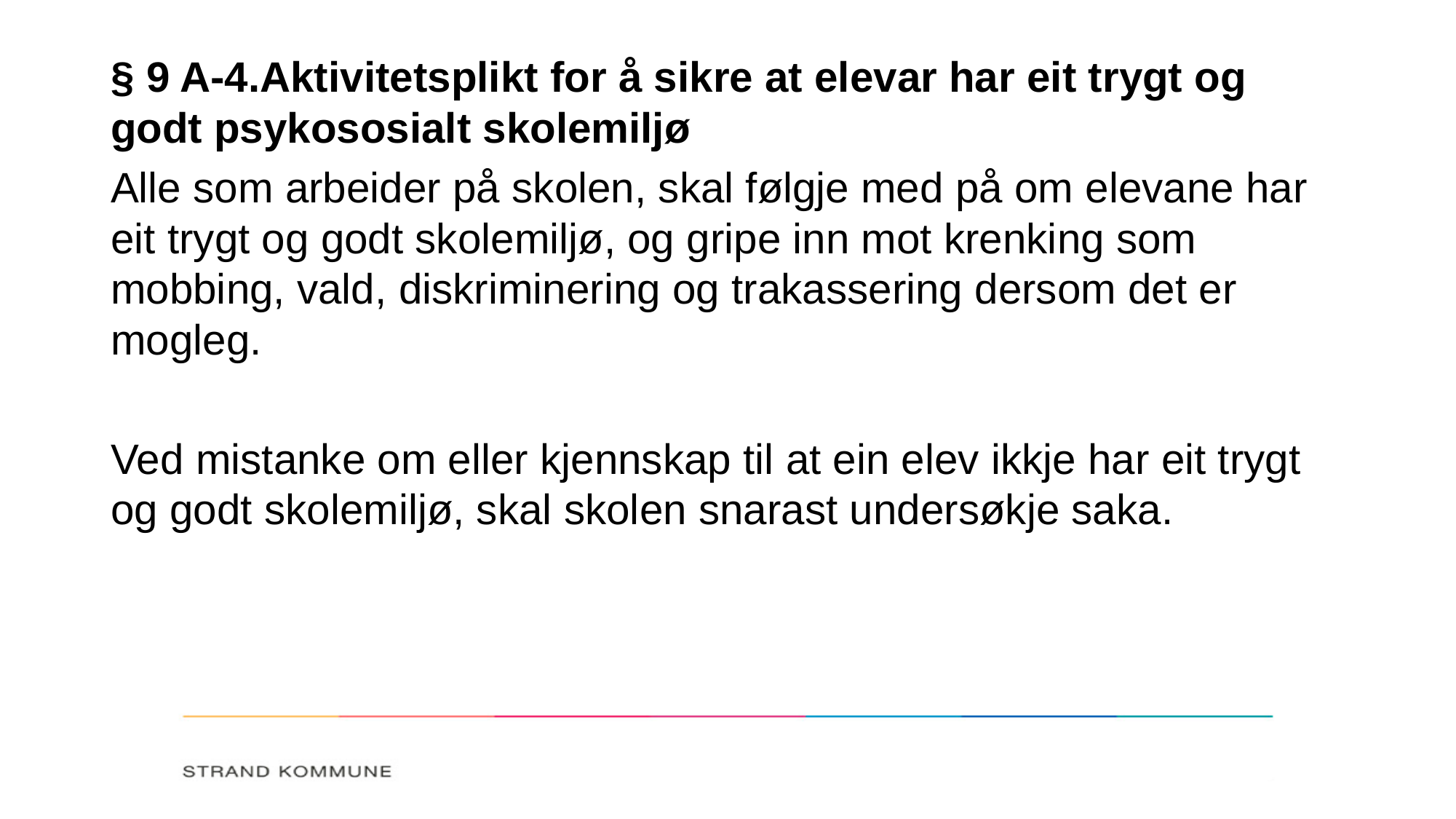

§ 9 A-4.Aktivitetsplikt for å sikre at elevar har eit trygt og godt psykososialt skolemiljø
Alle som arbeider på skolen, skal følgje med på om elevane har eit trygt og godt skolemiljø, og gripe inn mot krenking som mobbing, vald, diskriminering og trakassering dersom det er mogleg.

Ved mistanke om eller kjennskap til at ein elev ikkje har eit trygt og godt skolemiljø, skal skolen snarast undersøkje saka.